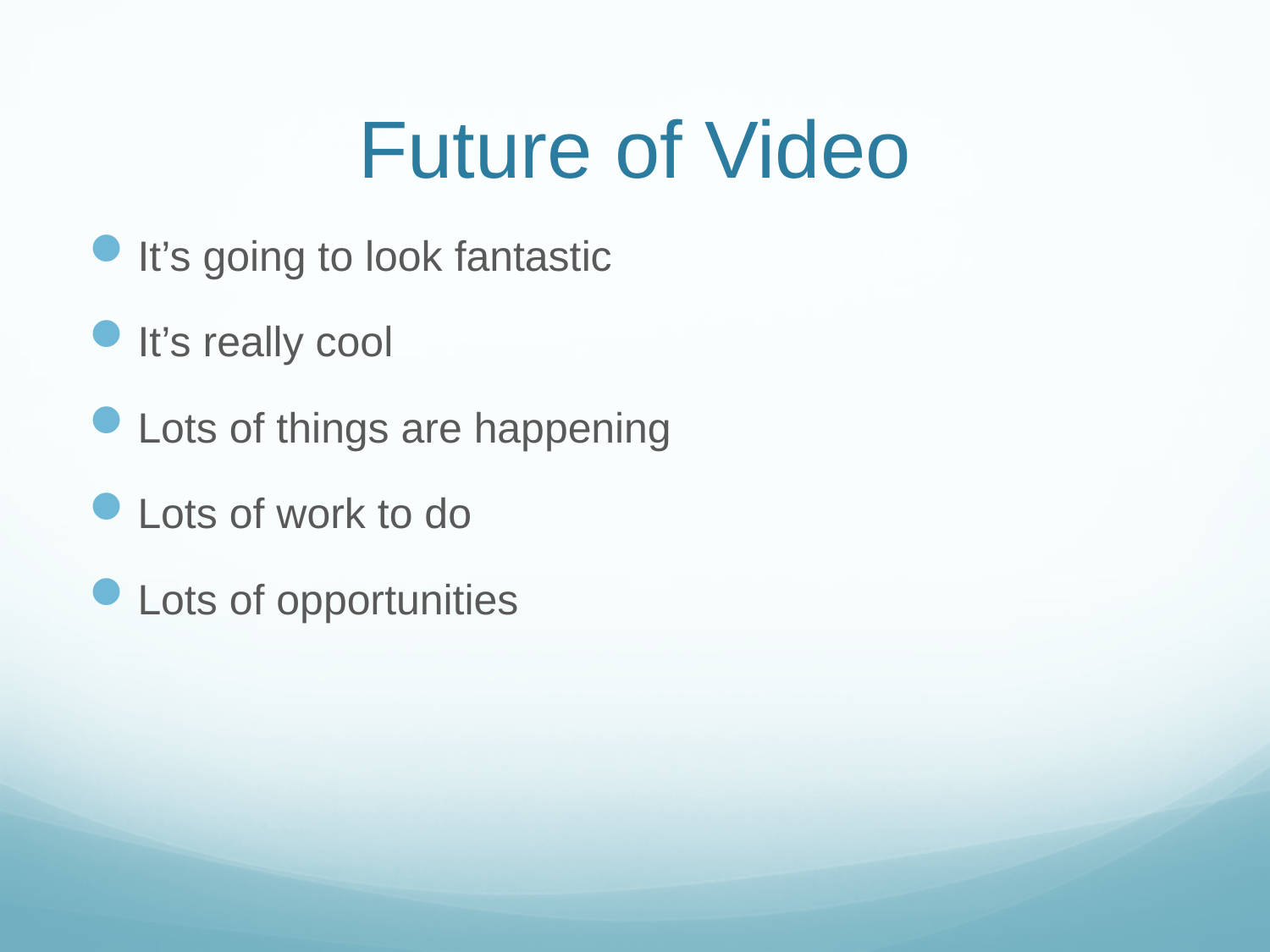

# Future of Video
It’s going to look fantastic
It’s really cool
Lots of things are happening
Lots of work to do
Lots of opportunities